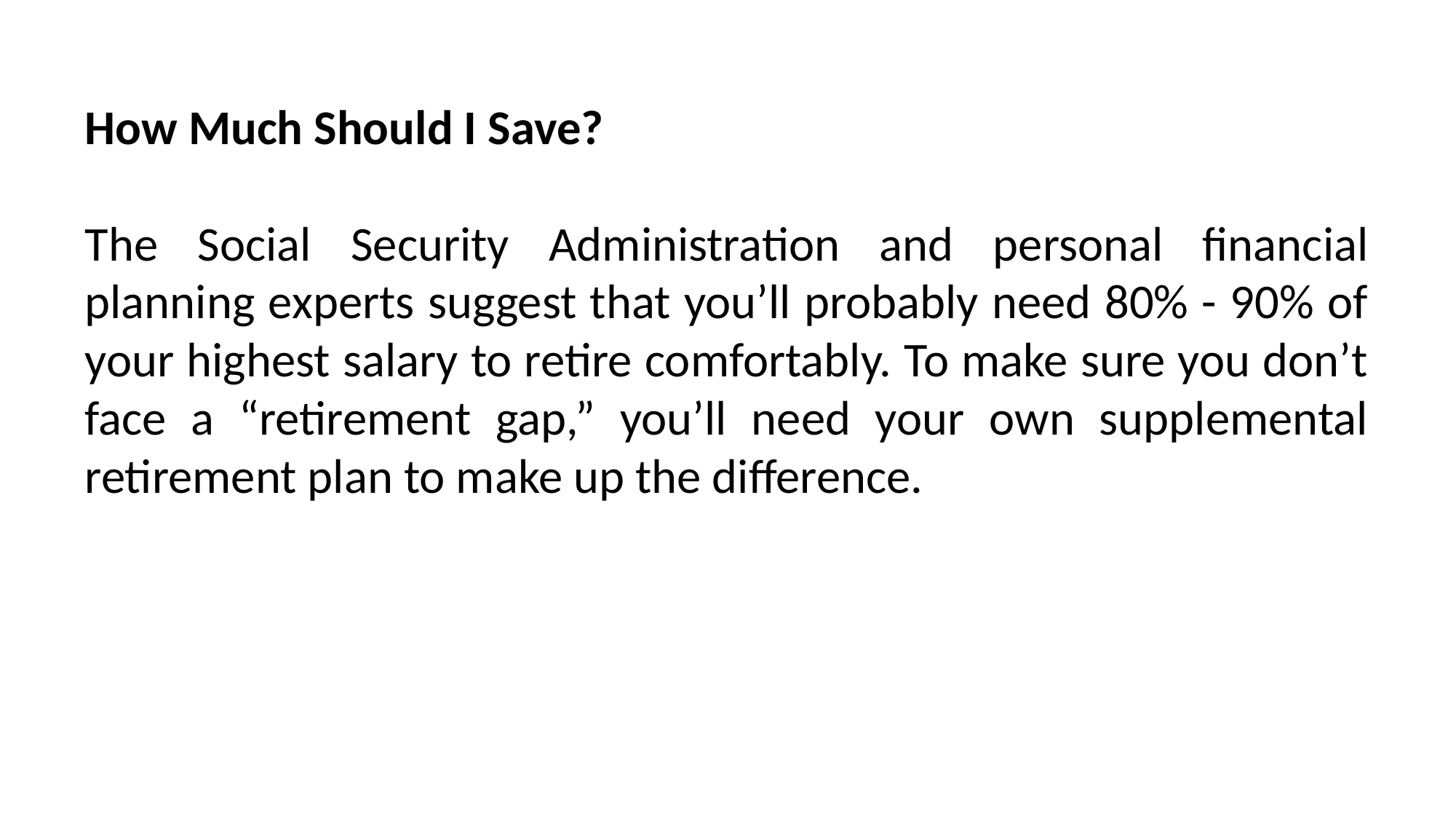

How Much Should I Save?

The Social Security Administration and personal ﬁnancial planning experts suggest that you’ll probably need 80% - 90% of your highest salary to retire comfortably. To make sure you don’t face a “retirement gap,” you’ll need your own supplemental retirement plan to make up the diﬀerence.